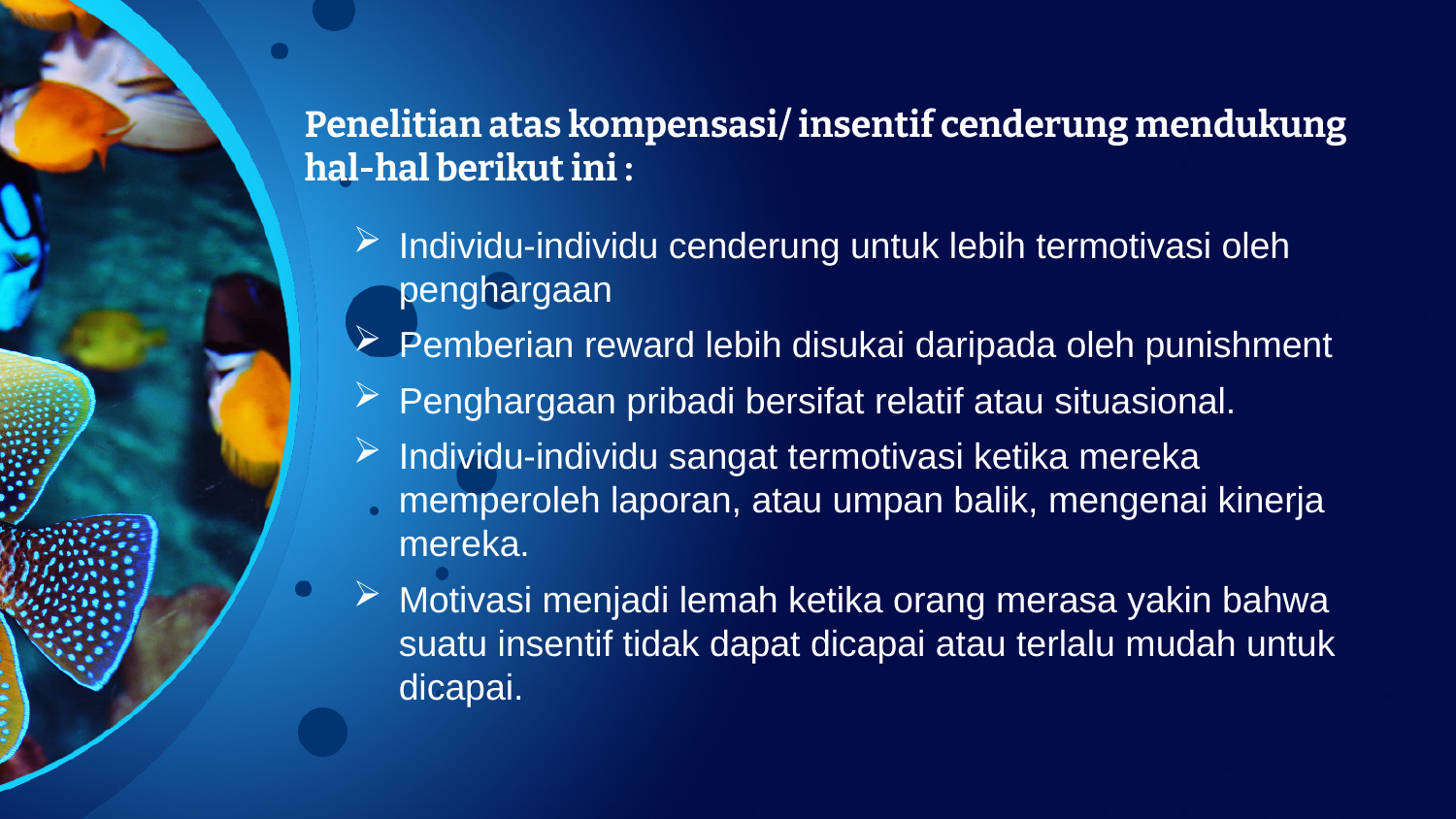

Penelitian atas kompensasi/ insentif cenderung mendukung hal-hal berikut ini :
Individu-individu cenderung untuk lebih termotivasi oleh penghargaan
Pemberian reward lebih disukai daripada oleh punishment
Penghargaan pribadi bersifat relatif atau situasional.
Individu-individu sangat termotivasi ketika mereka memperoleh laporan, atau umpan balik, mengenai kinerja mereka.
Motivasi menjadi lemah ketika orang merasa yakin bahwa suatu insentif tidak dapat dicapai atau terlalu mudah untuk dicapai.